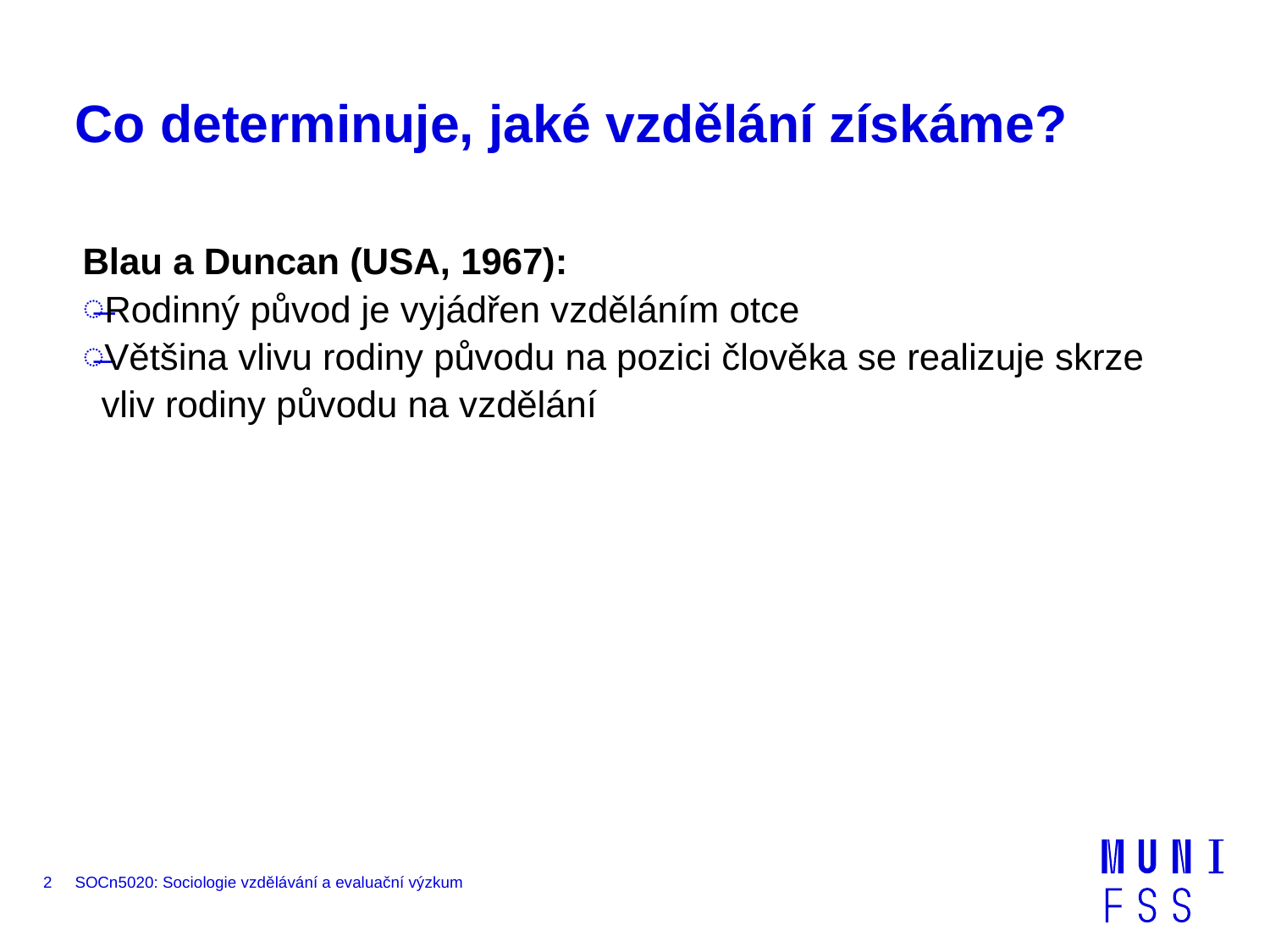

# Co determinuje, jaké vzdělání získáme?
Blau a Duncan (USA, 1967):
Rodinný původ je vyjádřen vzděláním otce
Většina vlivu rodiny původu na pozici člověka se realizuje skrze vliv rodiny původu na vzdělání
2
SOCn5020: Sociologie vzdělávání a evaluační výzkum